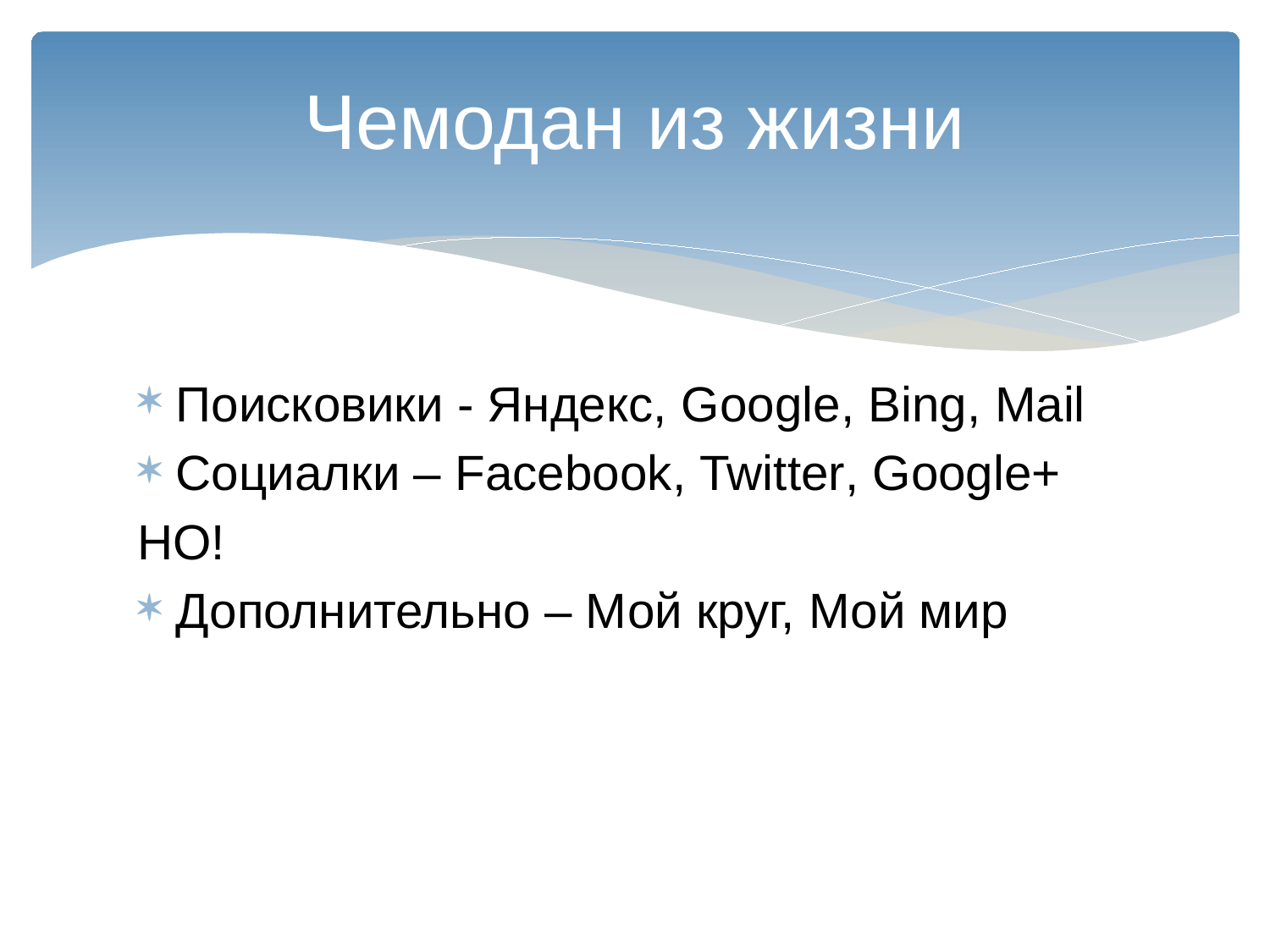

# Чемодан из жизни
 Поисковики - Яндекс, Google, Bing, Mail
 Социалки – Facebook, Twitter, Google+
НО!
 Дополнительно – Мой круг, Мой мир